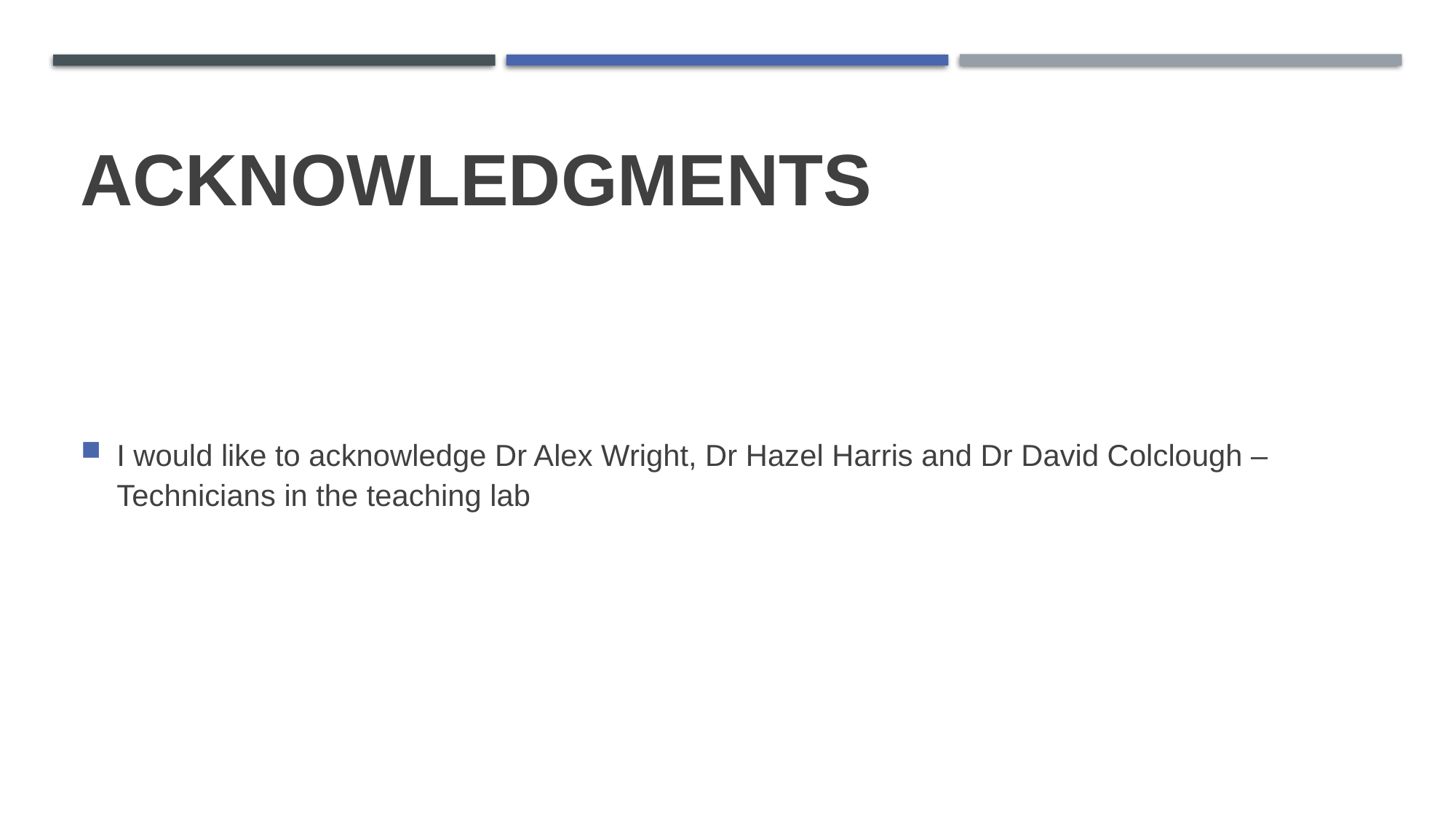

# acknowledgments
I would like to acknowledge Dr Alex Wright, Dr Hazel Harris and Dr David Colclough – Technicians in the teaching lab